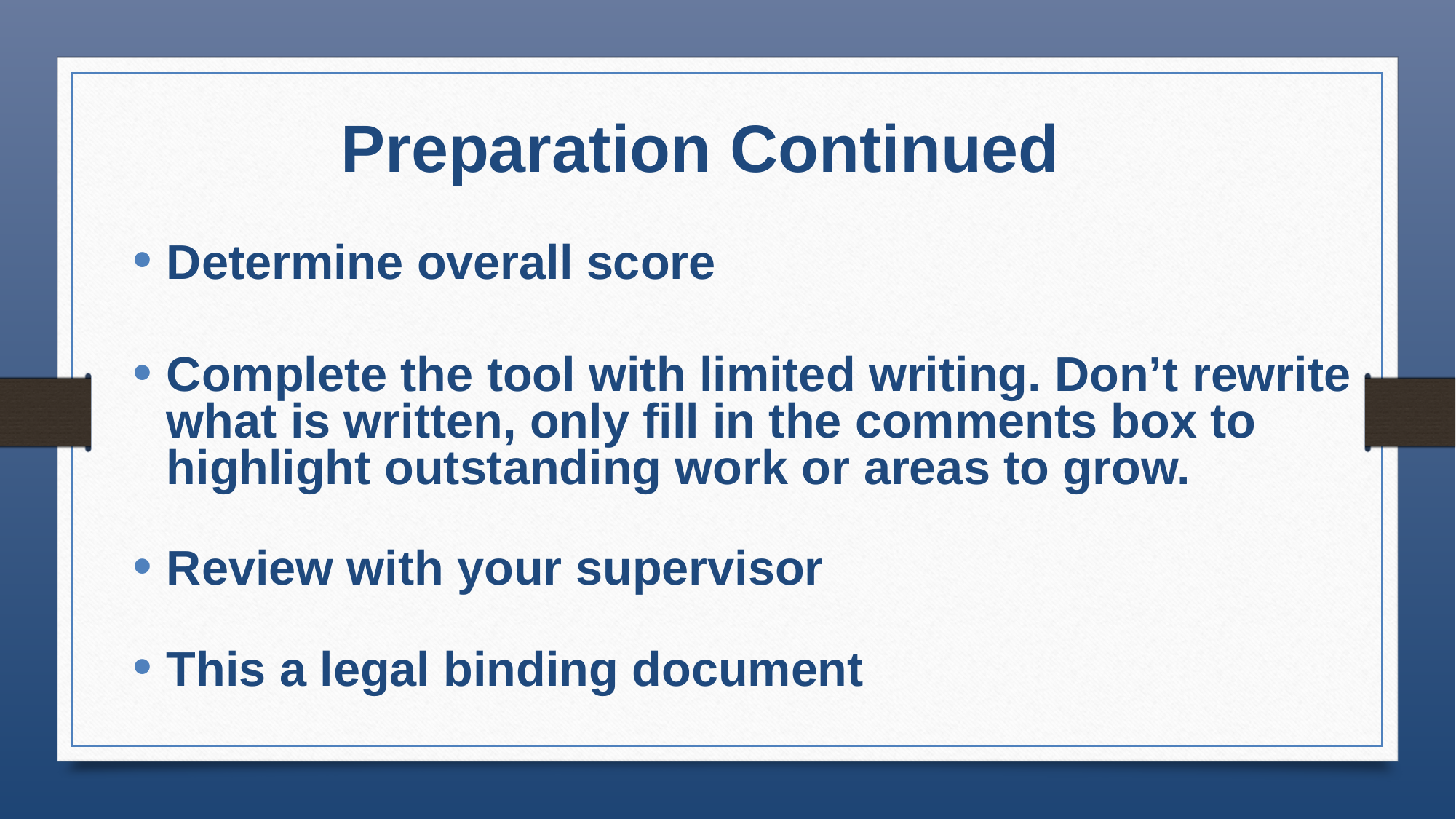

Preparation Continued
Determine overall score
Complete the tool with limited writing. Don’t rewrite what is written, only fill in the comments box to highlight outstanding work or areas to grow.
Review with your supervisor
This a legal binding document